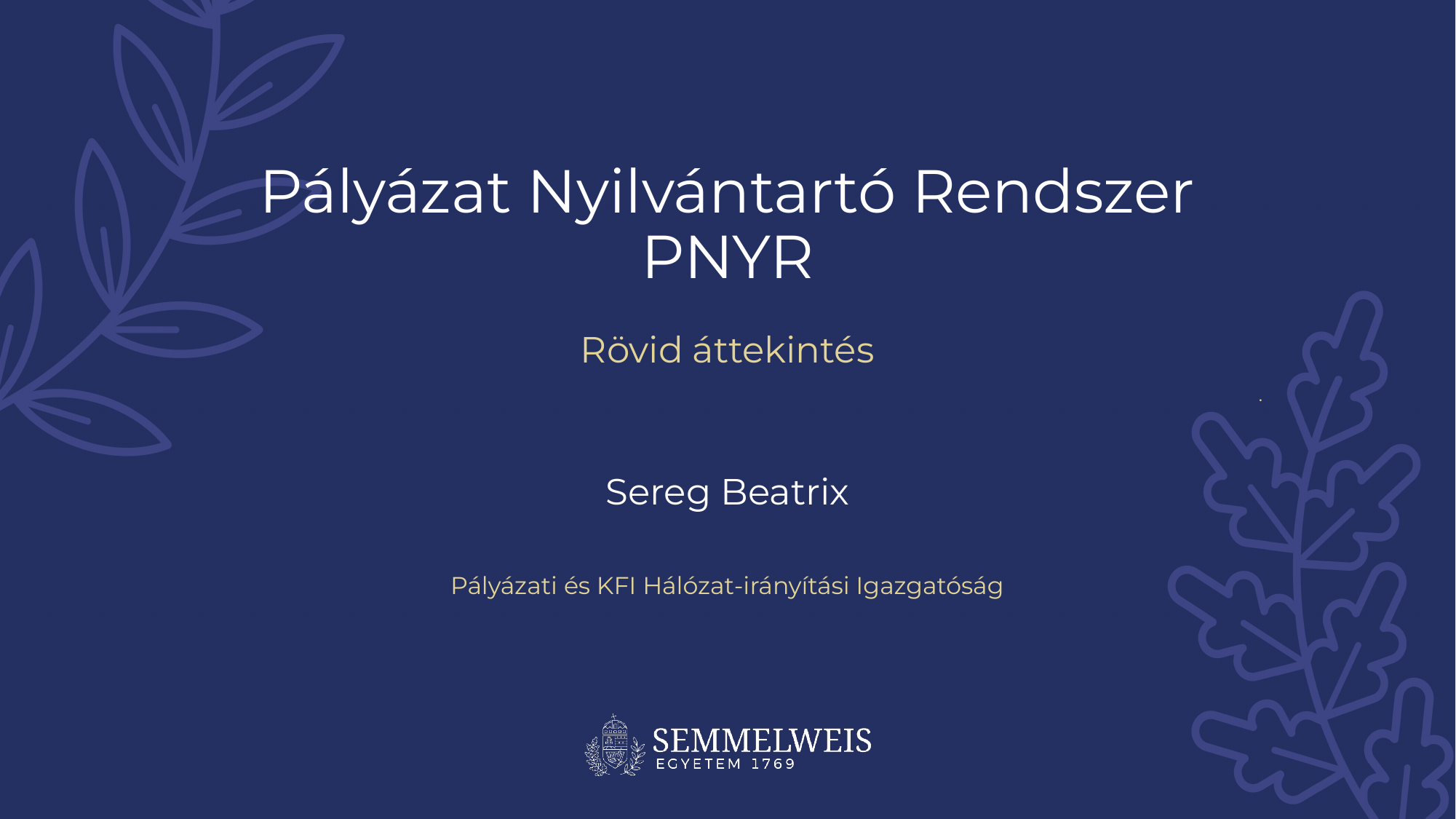

Pályázat Nyilvántartó Rendszer PNYR
Rövid áttekintés
.
Sereg Beatrix

Pályázati és KFI Hálózat-irányítási Igazgatóság